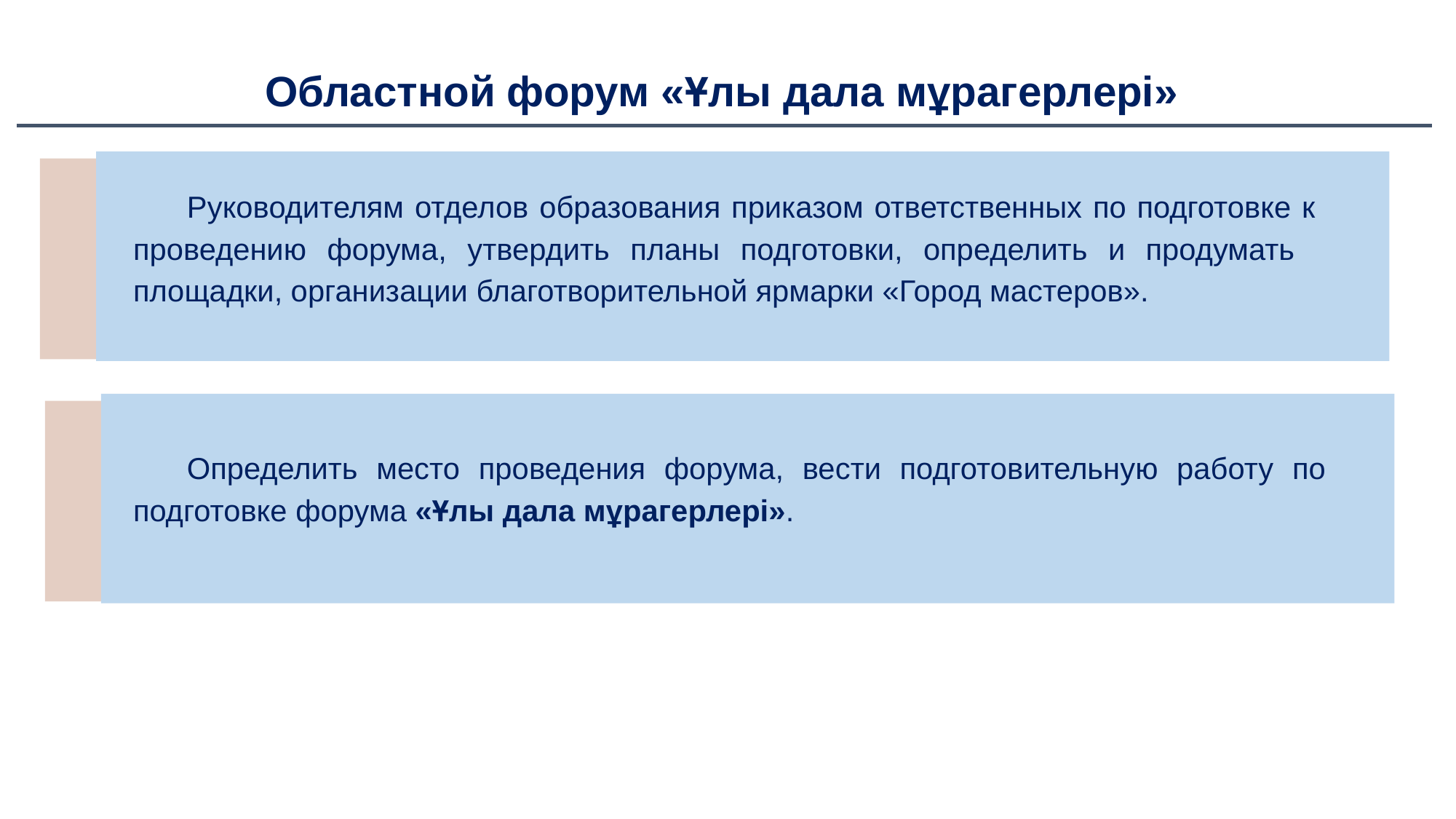

# Областной форум «Ұлы дала мұрагерлері»

Руководителям отделов образования приказом ответственных по подготовке к проведению форума, утвердить планы подготовки, определить и продумать  площадки, организации благотворительной ярмарки «Город мастеров».

Определить место проведения форума, вести подготовительную работу по  подготовке форума «Ұлы дала мұрагерлері».